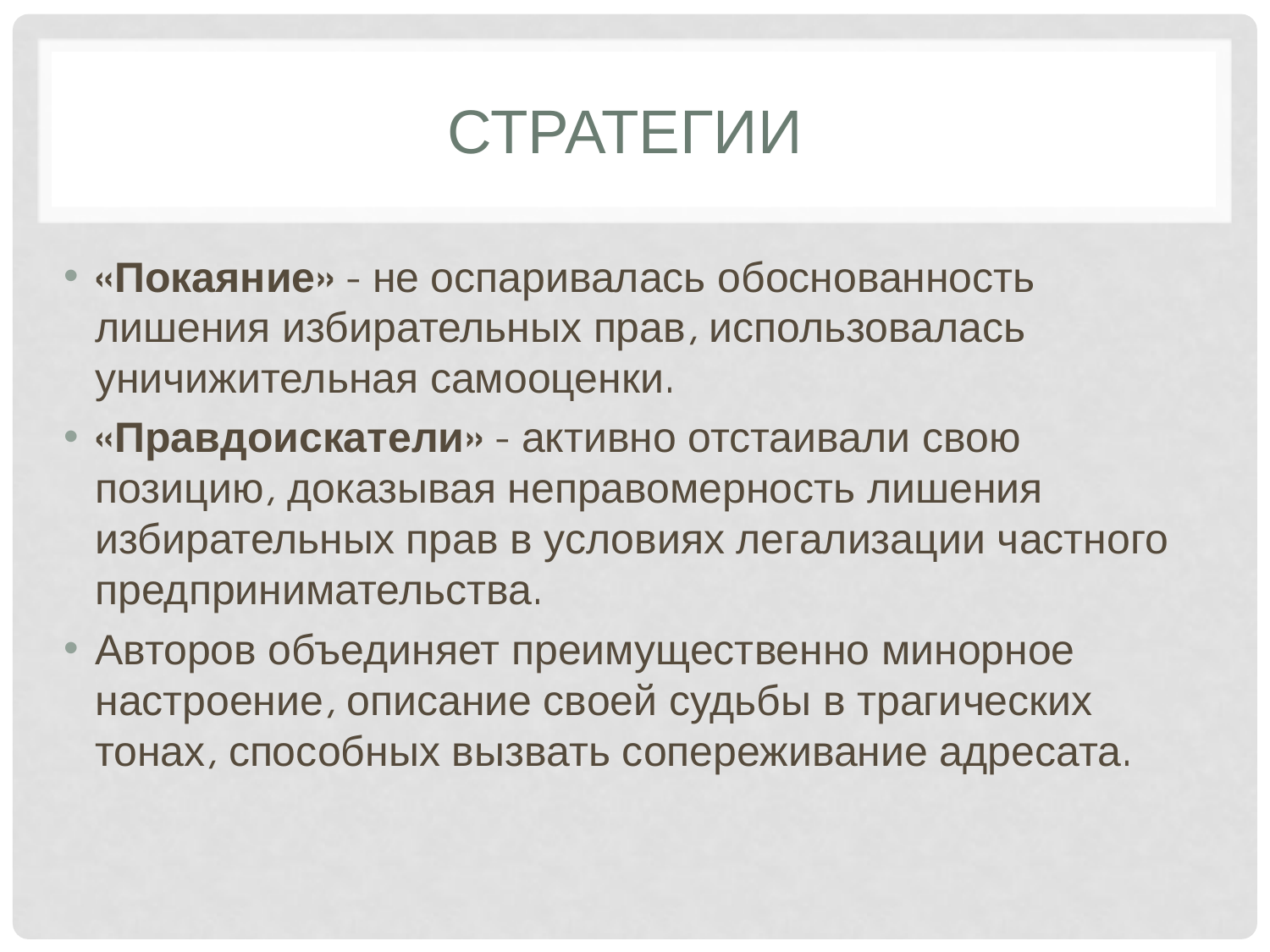

# Стратегии
«Покаяние» - не оспаривалась обоснованность лишения избирательных прав, использовалась уничижительная самооценки.
«Правдоискатели» - активно отстаивали свою позицию, доказывая неправомерность лишения избирательных прав в условиях легализации частного предпринимательства.
Авторов объединяет преимущественно минорное настроение, описание своей судьбы в трагических тонах, способных вызвать сопереживание адресата.